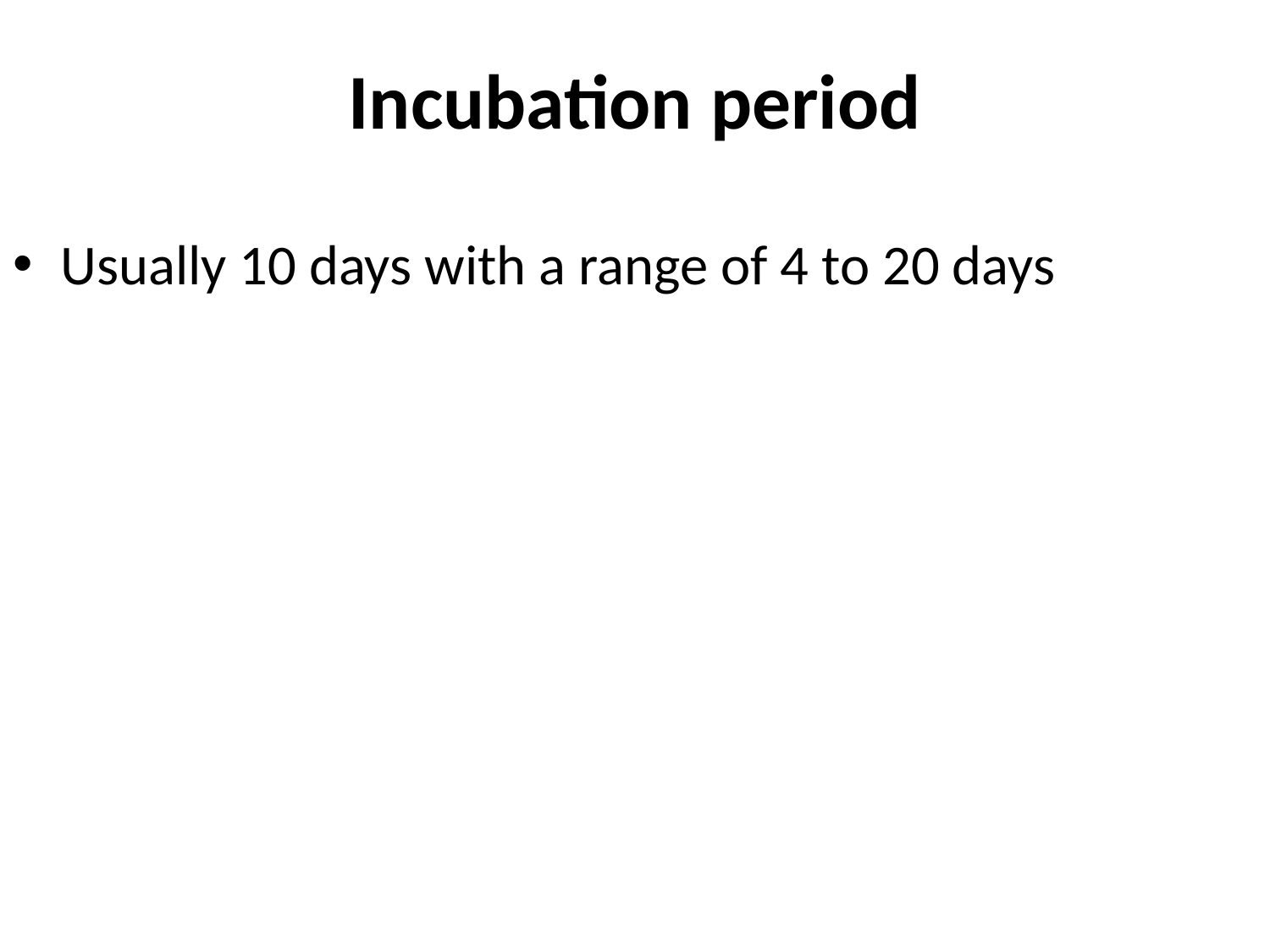

# Incubation period
Usually 10 days with a range of 4 to 20 days